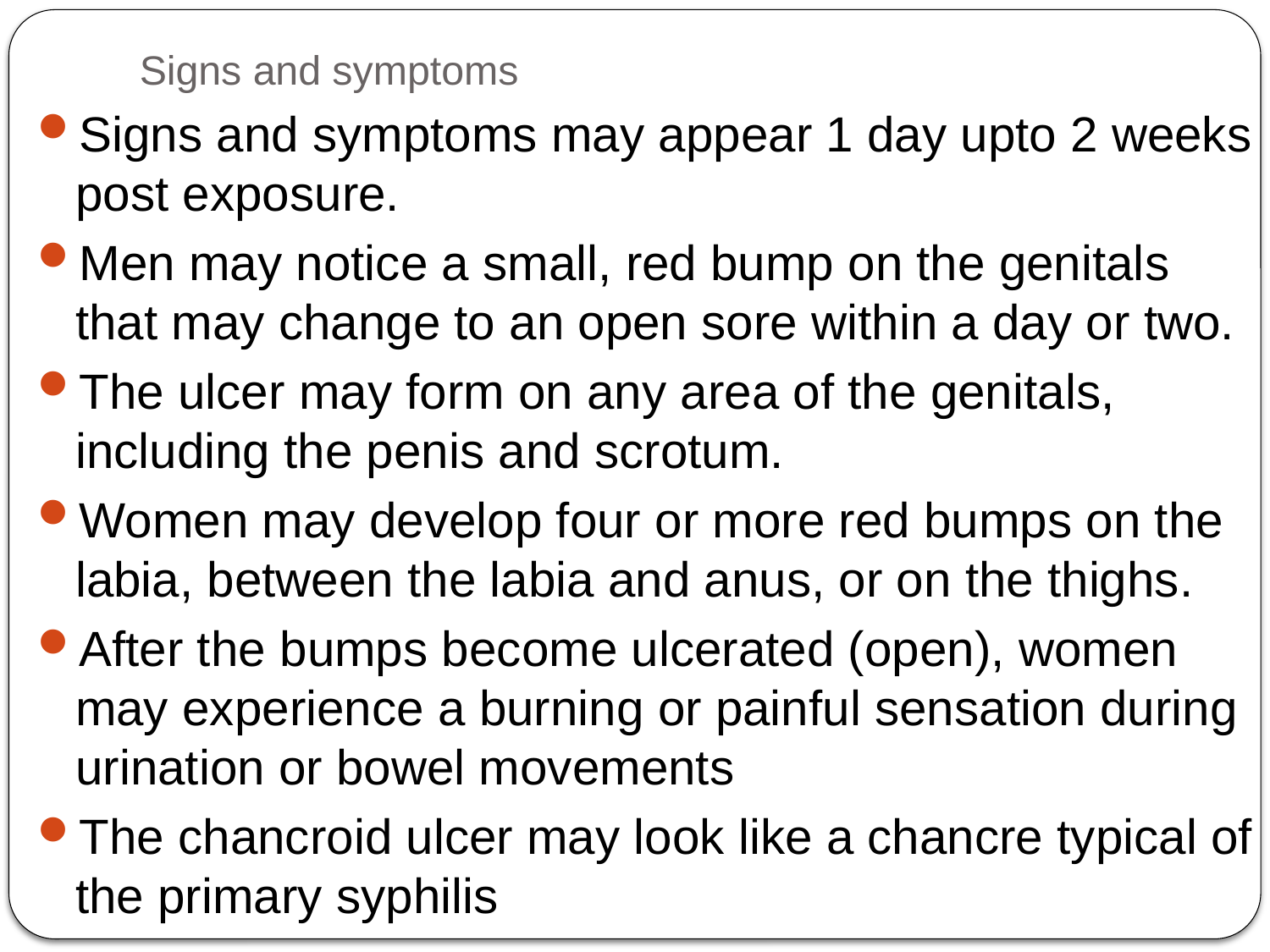

# Signs and symptoms
Signs and symptoms may appear 1 day upto 2 weeks post exposure.
Men may notice a small, red bump on the genitals that may change to an open sore within a day or two.
The ulcer may form on any area of the genitals, including the penis and scrotum.
Women may develop four or more red bumps on the labia, between the labia and anus, or on the thighs.
After the bumps become ulcerated (open), women may experience a burning or painful sensation during urination or bowel movements
The chancroid ulcer may look like a chancre typical of the primary syphilis